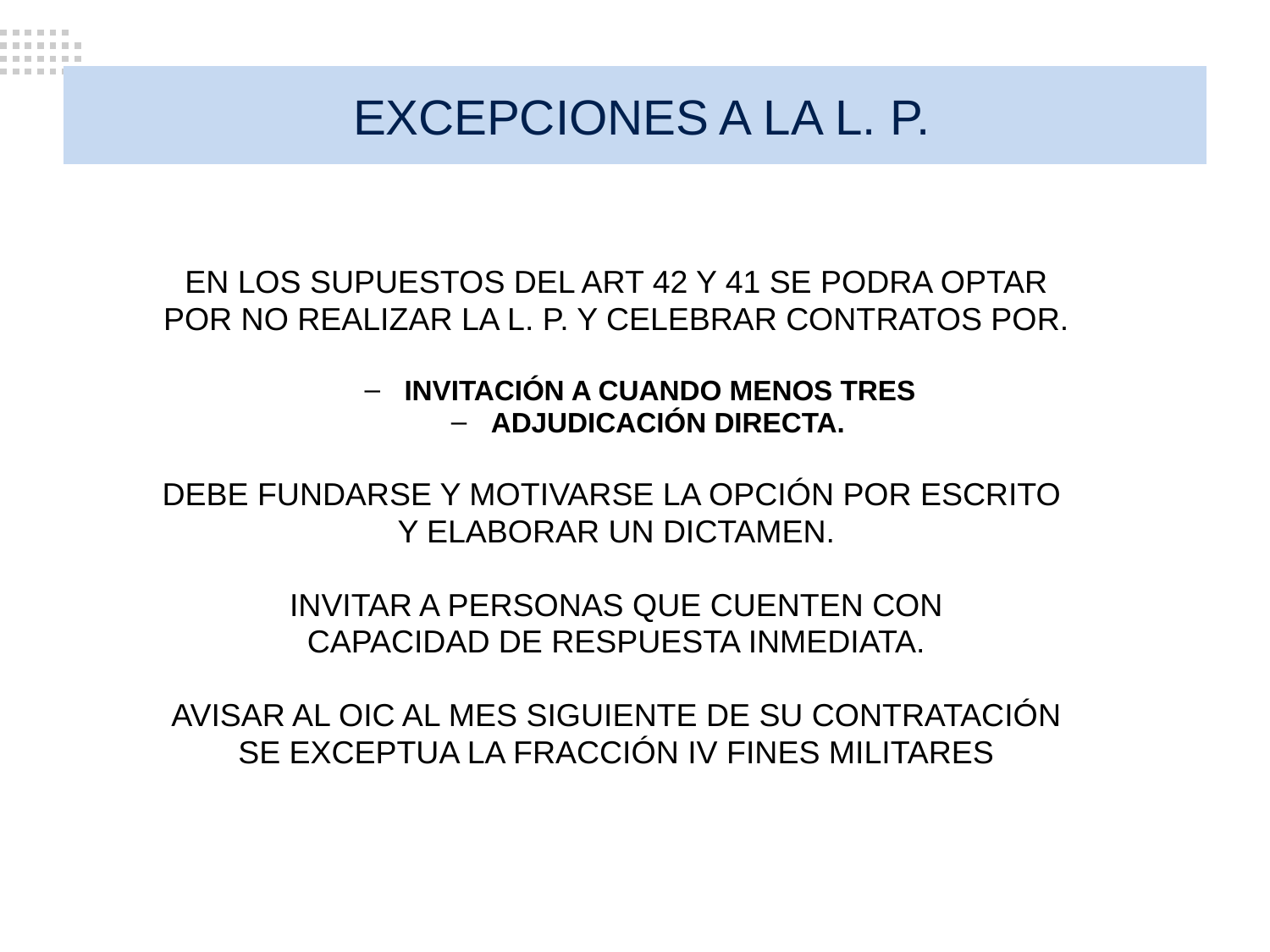

# EXCEPCIONES A LA L. P.

EN LOS SUPUESTOS DEL ART 42 Y 41 SE PODRA OPTAR
POR NO REALIZAR LA L. P. Y CELEBRAR CONTRATOS POR.

INVITACIÓN A CUANDO MENOS TRES
ADJUDICACIÓN DIRECTA.

DEBE FUNDARSE Y MOTIVARSE LA OPCIÓN POR ESCRITO
Y ELABORAR UN DICTAMEN.

INVITAR A PERSONAS QUE CUENTEN CON
CAPACIDAD DE RESPUESTA INMEDIATA.

AVISAR AL OIC AL MES SIGUIENTE DE SU CONTRATACIÓN
SE EXCEPTUA LA FRACCIÓN IV FINES MILITARES